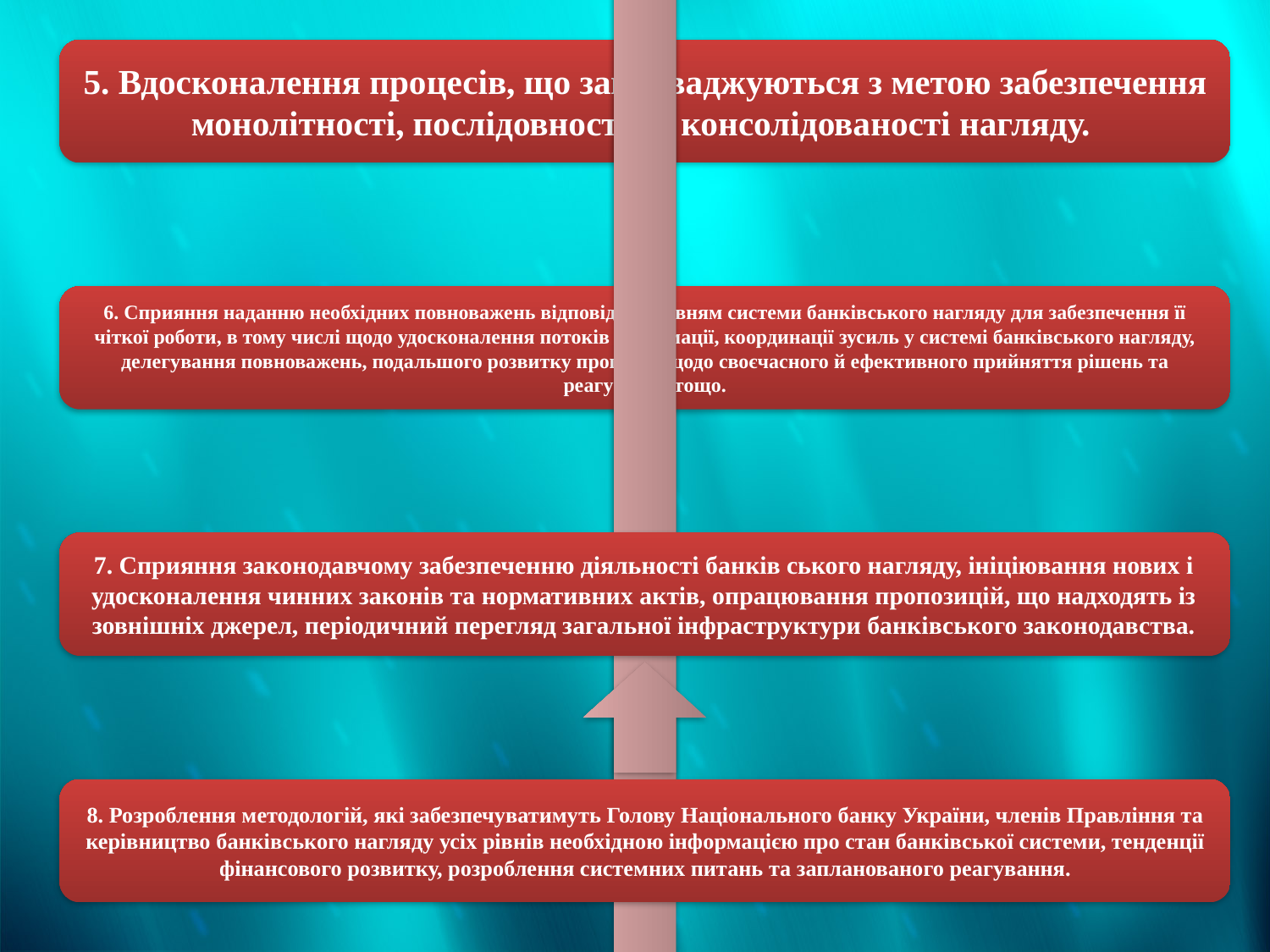

#
5. Вдосконалення процесів, що запроваджуються з метою забезпечення монолітності, послідовності та консолідованості нагляду.
6. Сприяння наданню необхідних повноважень відповідним рівням системи банківського нагляду для забезпечення її чіткої роботи, в тому числі щодо удосконалення потоків інформації, координації зусиль у системі банківського нагляду, делегування повноважень, подальшого розвитку процедур щодо своєчасного й ефективного прийняття рішень та реагування тощо.
7. Сприяння законодавчому забезпеченню діяльності банків ського нагляду, ініціювання нових і удосконалення чинних законів та нормативних актів, опрацювання пропозицій, що надходять із зовнішніх джерел, періодичний перегляд загальної інфраструктури банківського законодавства.
8. Розроблення методологій, які забезпечуватимуть Голову Національного банку України, членів Правління та керівництво банківського нагляду усіх рівнів необхідною інформацією про стан банківської системи, тенденції фінансового розвитку, розроблення системних питань та запланованого реагування.